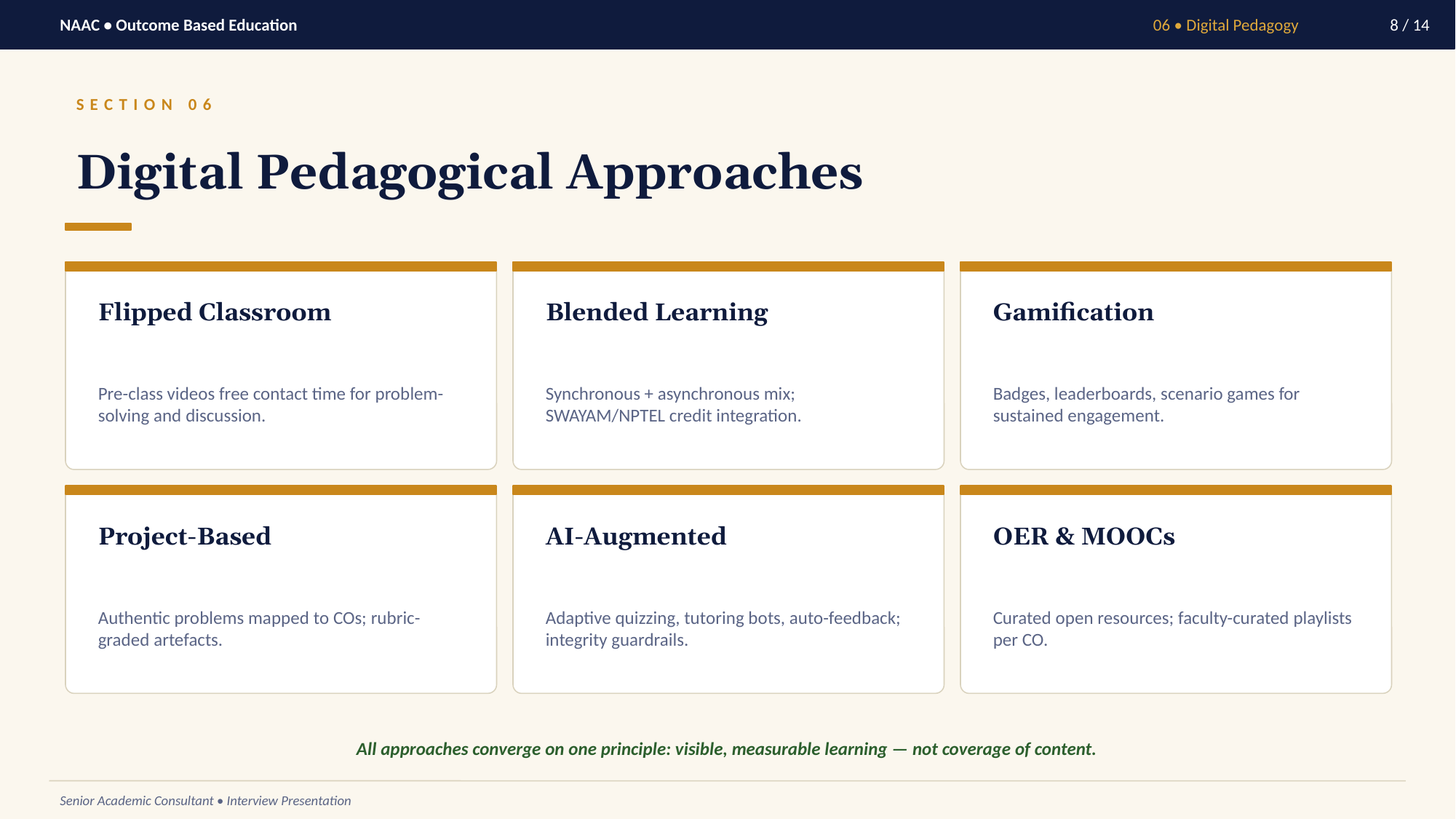

NAAC • Outcome Based Education
06 • Digital Pedagogy
8 / 14
SECTION 06
Digital Pedagogical Approaches

Flipped Classroom
Blended Learning
Gamification
Pre-class videos free contact time for problem-solving and discussion.
Synchronous + asynchronous mix; SWAYAM/NPTEL credit integration.
Badges, leaderboards, scenario games for sustained engagement.

Project-Based
AI-Augmented
OER & MOOCs
Authentic problems mapped to COs; rubric-graded artefacts.
Adaptive quizzing, tutoring bots, auto-feedback; integrity guardrails.
Curated open resources; faculty-curated playlists per CO.
All approaches converge on one principle: visible, measurable learning — not coverage of content.

Senior Academic Consultant • Interview Presentation